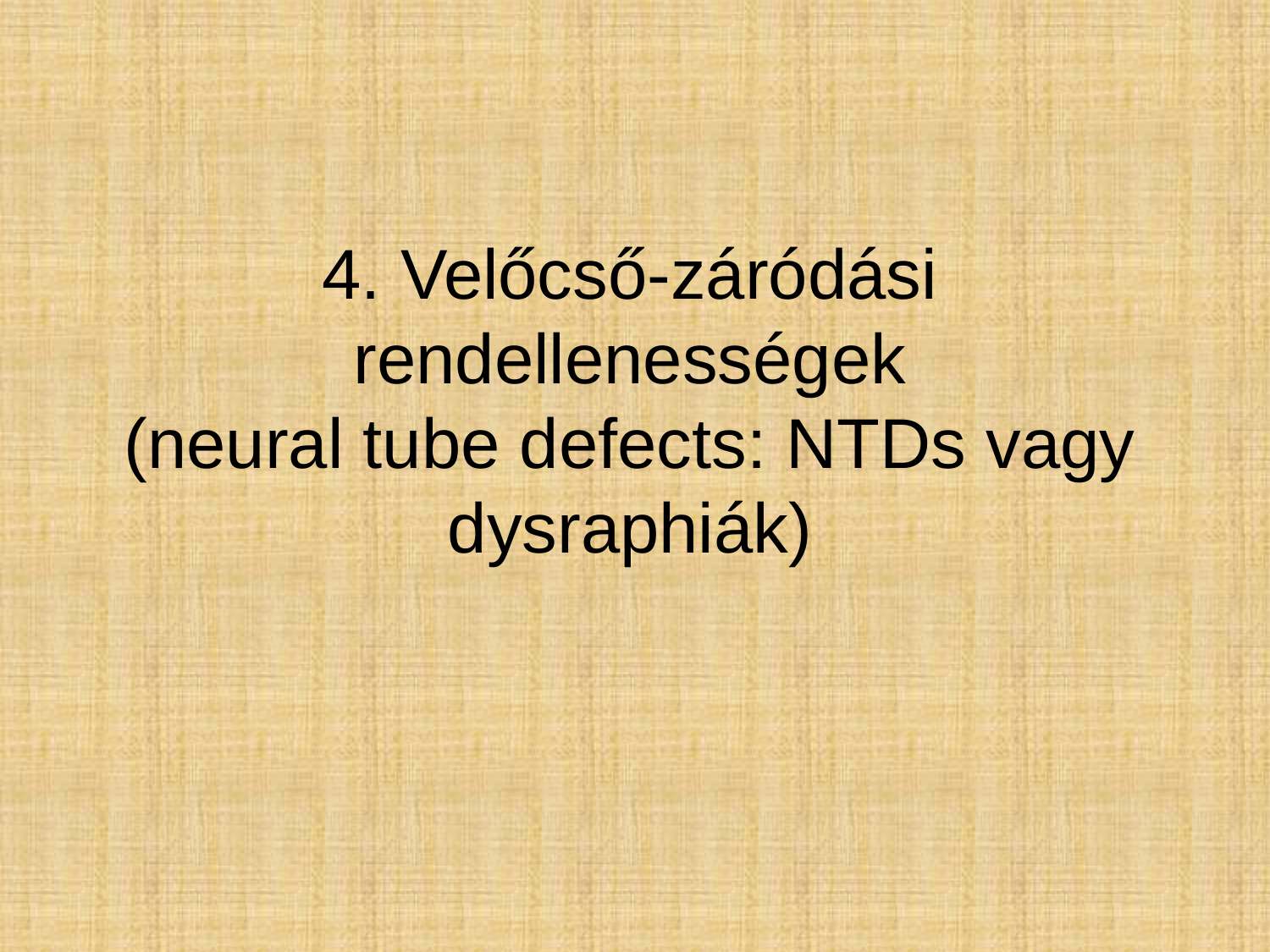

# 4. Velőcső-záródási rendellenességek (neural tube defects: NTDs vagy dysraphiák)